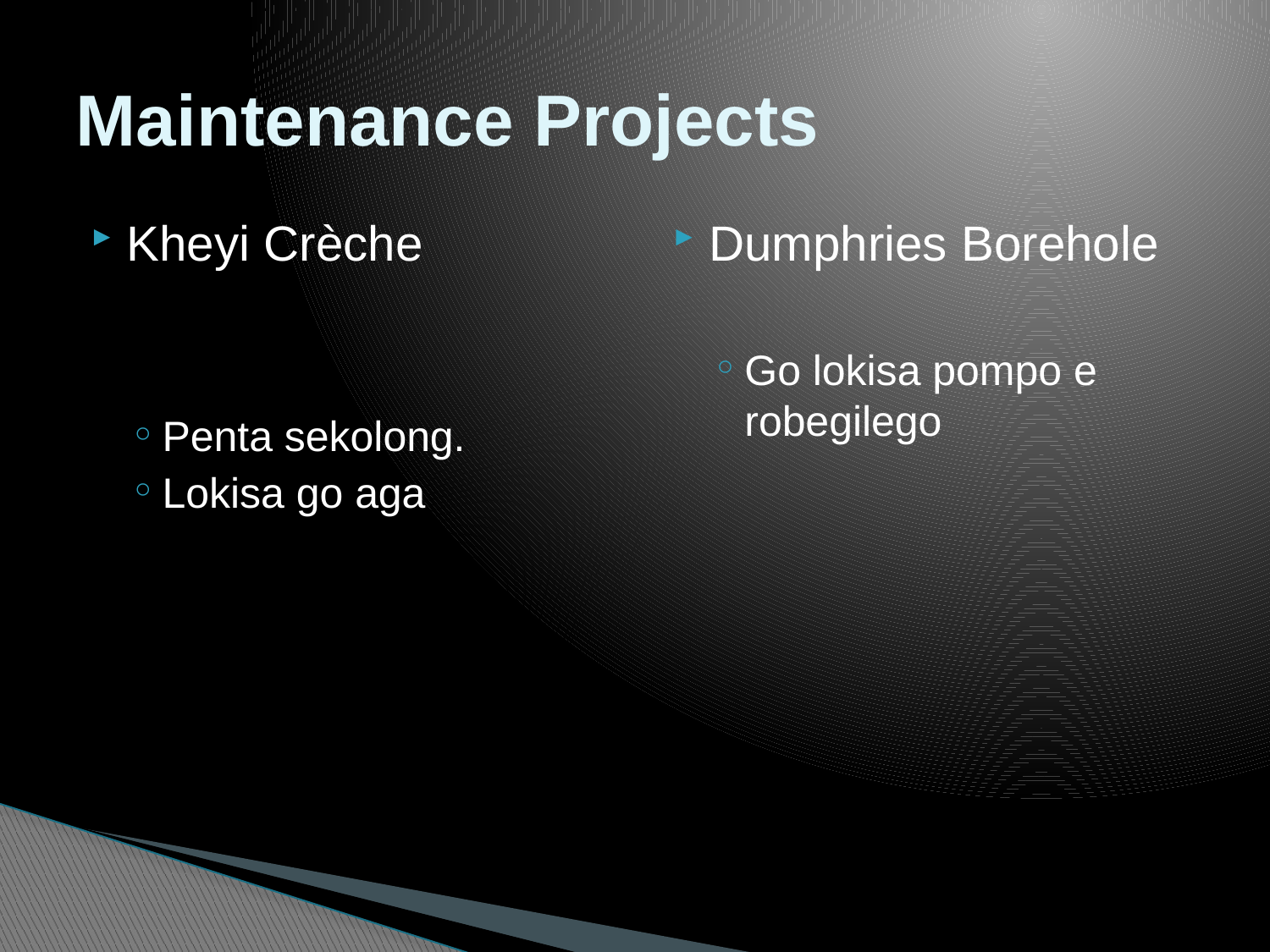

# Maintenance Projects
Kheyi Crèche

Penta sekolong.
Lokisa go aga
Dumphries Borehole

Go lokisa pompo e robegilego